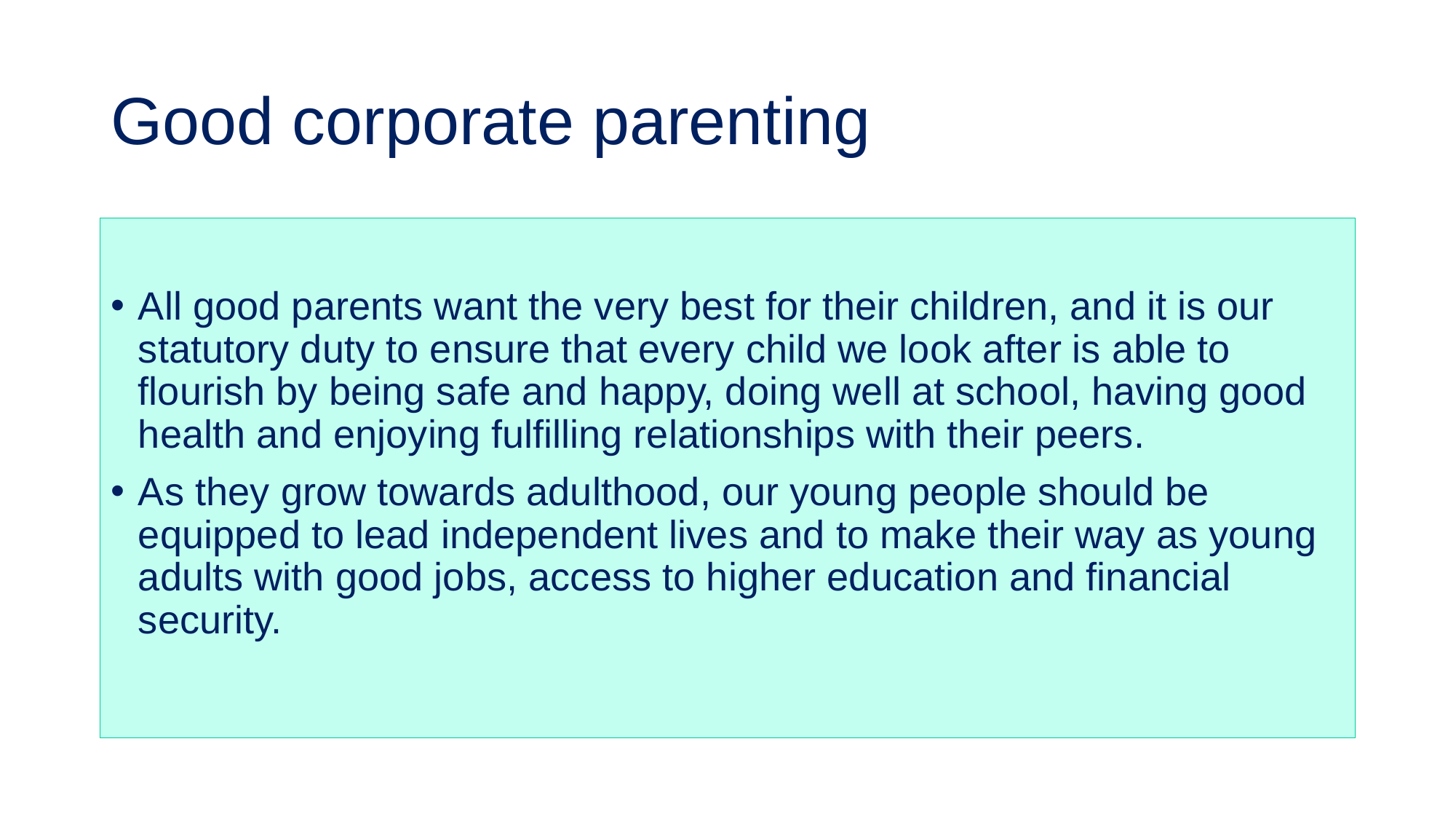

# Good corporate parenting

All good parents want the very best for their children, and it is our statutory duty to ensure that every child we look after is able to flourish by being safe and happy, doing well at school, having good health and enjoying fulfilling relationships with their peers.
As they grow towards adulthood, our young people should be equipped to lead independent lives and to make their way as young adults with good jobs, access to higher education and financial security.